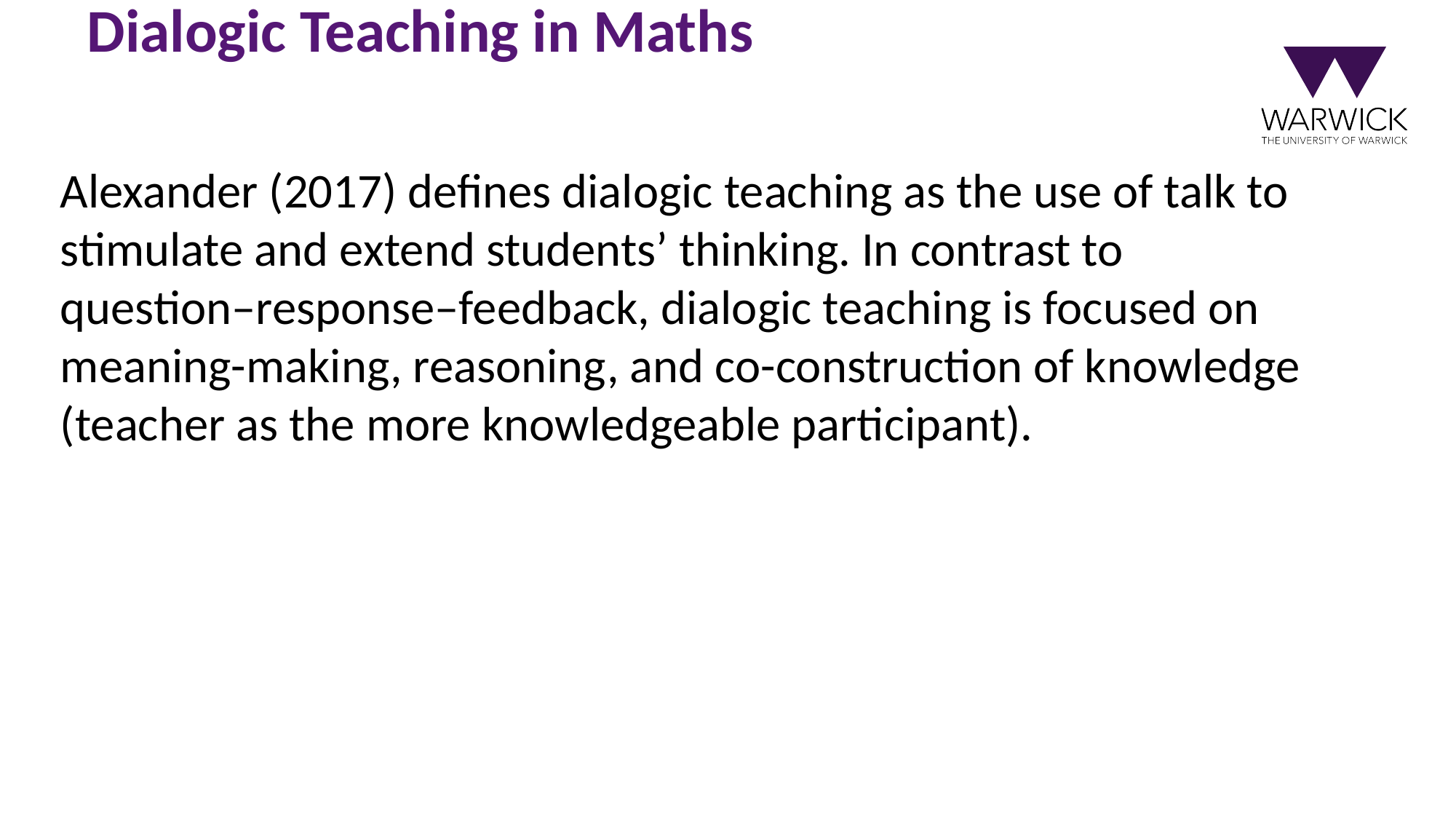

# Dialogic Teaching in Maths

Alexander (2017) defines dialogic teaching as the use of talk to stimulate and extend students’ thinking. In contrast to question–response–feedback, dialogic teaching is focused on meaning-making, reasoning, and co-construction of knowledge (teacher as the more knowledgeable participant).